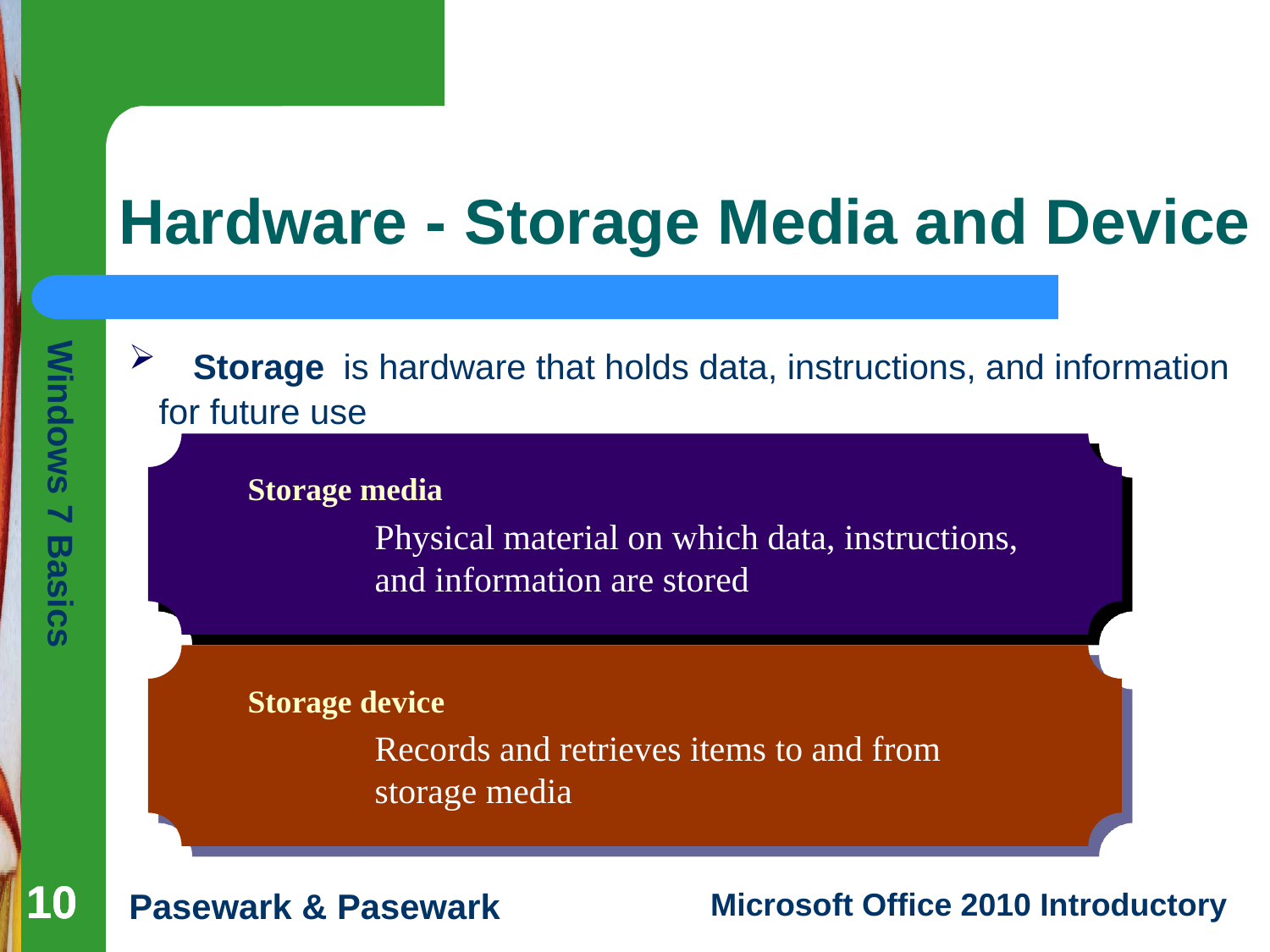

# Hardware - Storage Media and Device
   Storage  is hardware that holds data, instructions, and information
for future use

Storage media
Physical material on which data, instructions,
and information are stored
Storage device
Records and retrieves items to and from
storage media
10
10
10